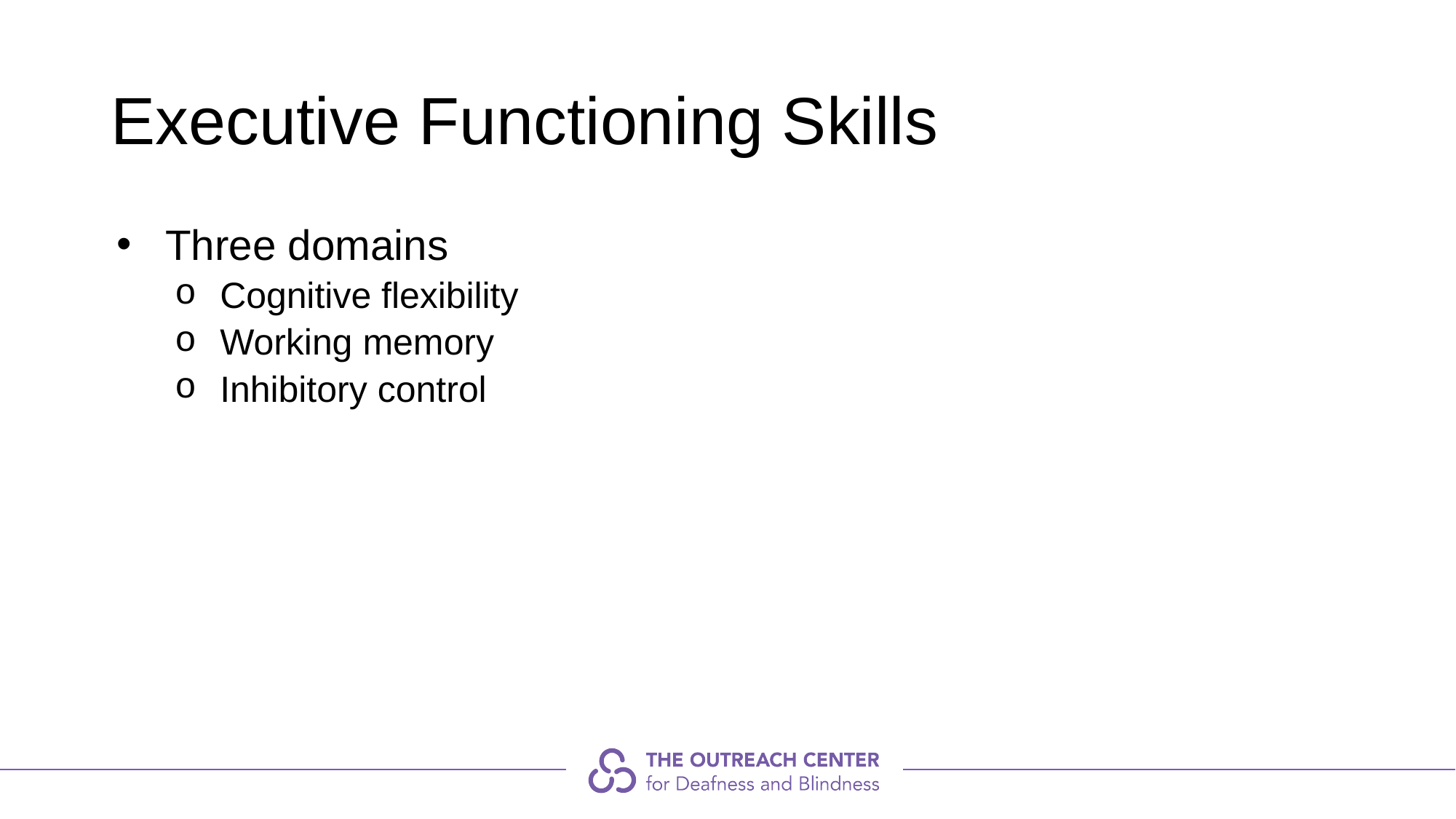

# Executive Functioning Skills
Three domains
Cognitive flexibility
Working memory
Inhibitory control